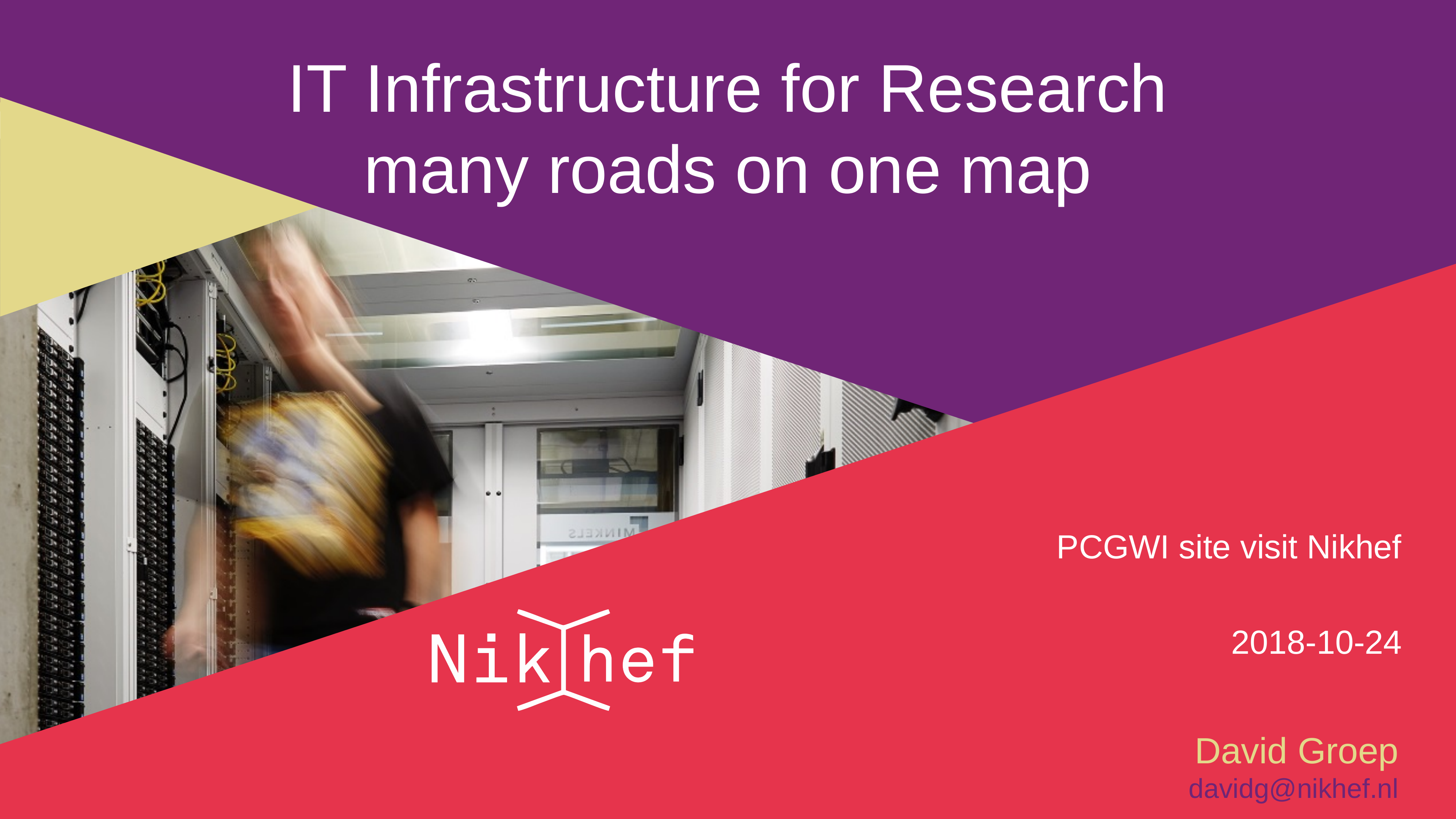

# IT Infrastructure for Research many roads on one map
PCGWI site visit Nikhef

2018-10-24